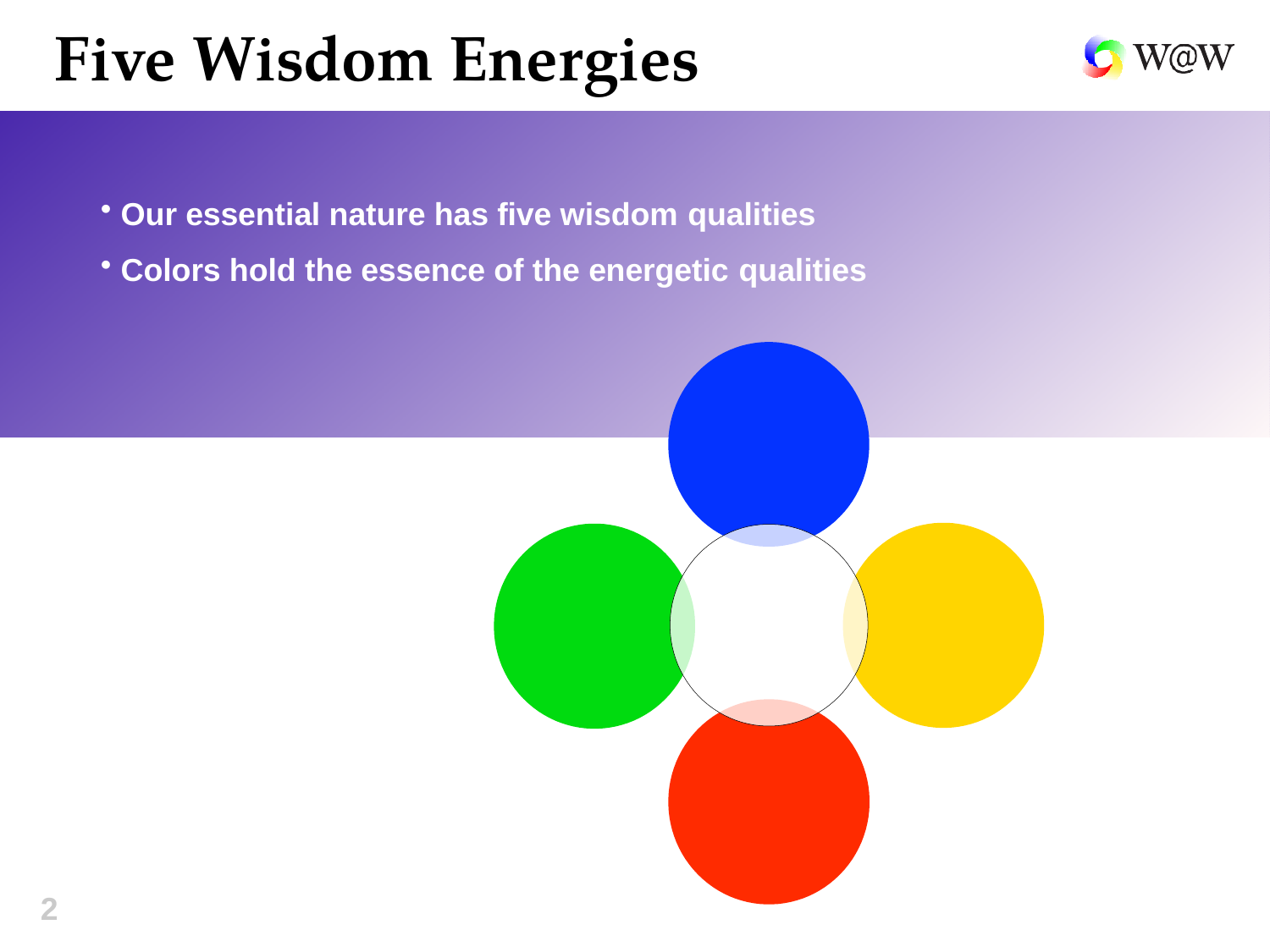

# Five Wisdom Energies

Our essential nature has five wisdom qualities
Colors hold the essence of the energetic qualities

2